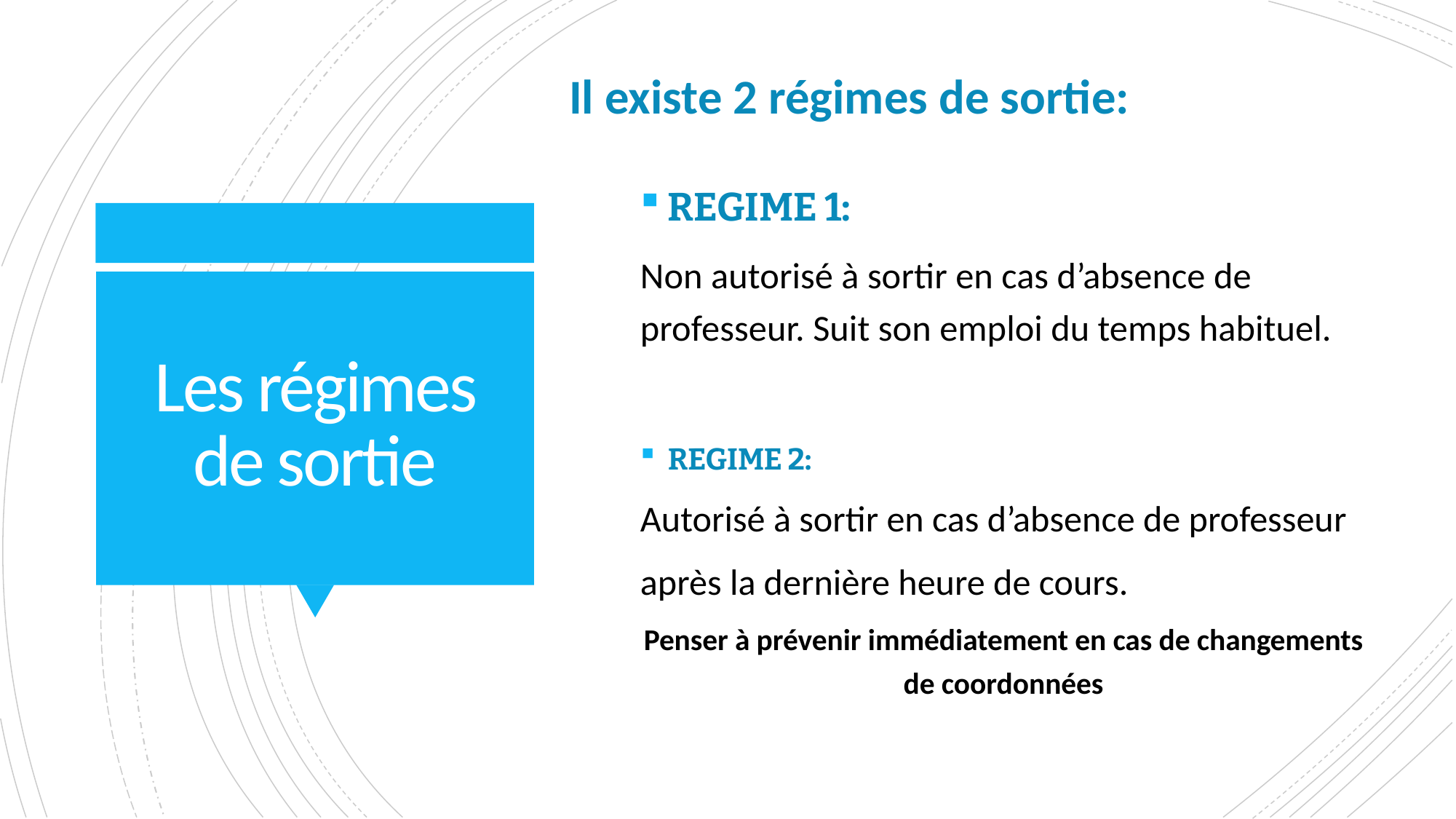

Il existe 2 régimes de sortie:
REGIME 1:
Non autorisé à sortir en cas d’absence de professeur. Suit son emploi du temps habituel.
# Les régimes de sortie
REGIME 2:
Autorisé à sortir en cas d’absence de professeur
après la dernière heure de cours.
Penser à prévenir immédiatement en cas de changements de coordonnées